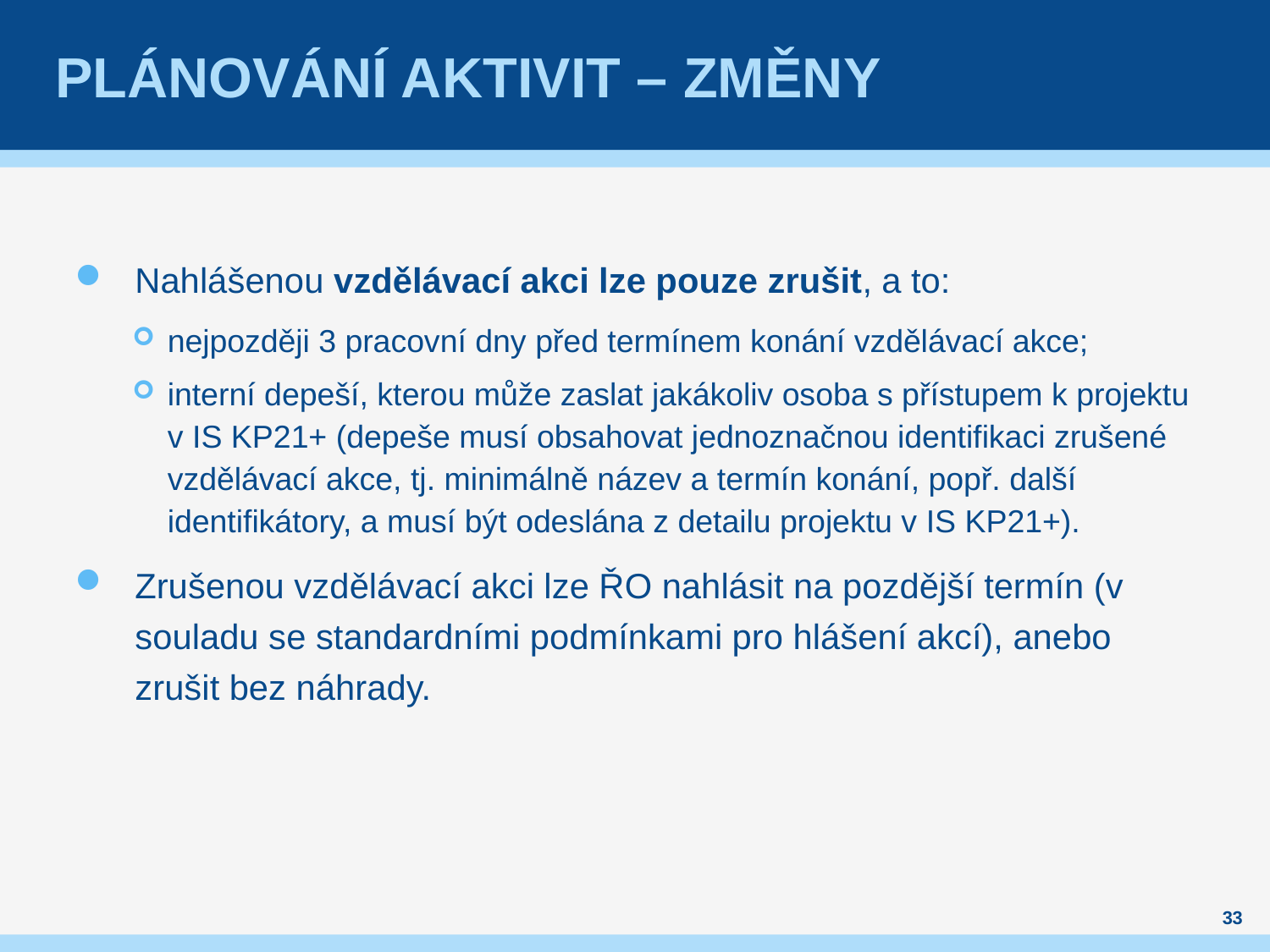

# Plánování aktivit – změny
Nahlášenou vzdělávací akci lze pouze zrušit, a to:
nejpozději 3 pracovní dny před termínem konání vzdělávací akce;
interní depeší, kterou může zaslat jakákoliv osoba s přístupem k projektu v IS KP21+ (depeše musí obsahovat jednoznačnou identifikaci zrušené vzdělávací akce, tj. minimálně název a termín konání, popř. další identifikátory, a musí být odeslána z detailu projektu v IS KP21+).
Zrušenou vzdělávací akci lze ŘO nahlásit na pozdější termín (v souladu se standardními podmínkami pro hlášení akcí), anebo zrušit bez náhrady.
33